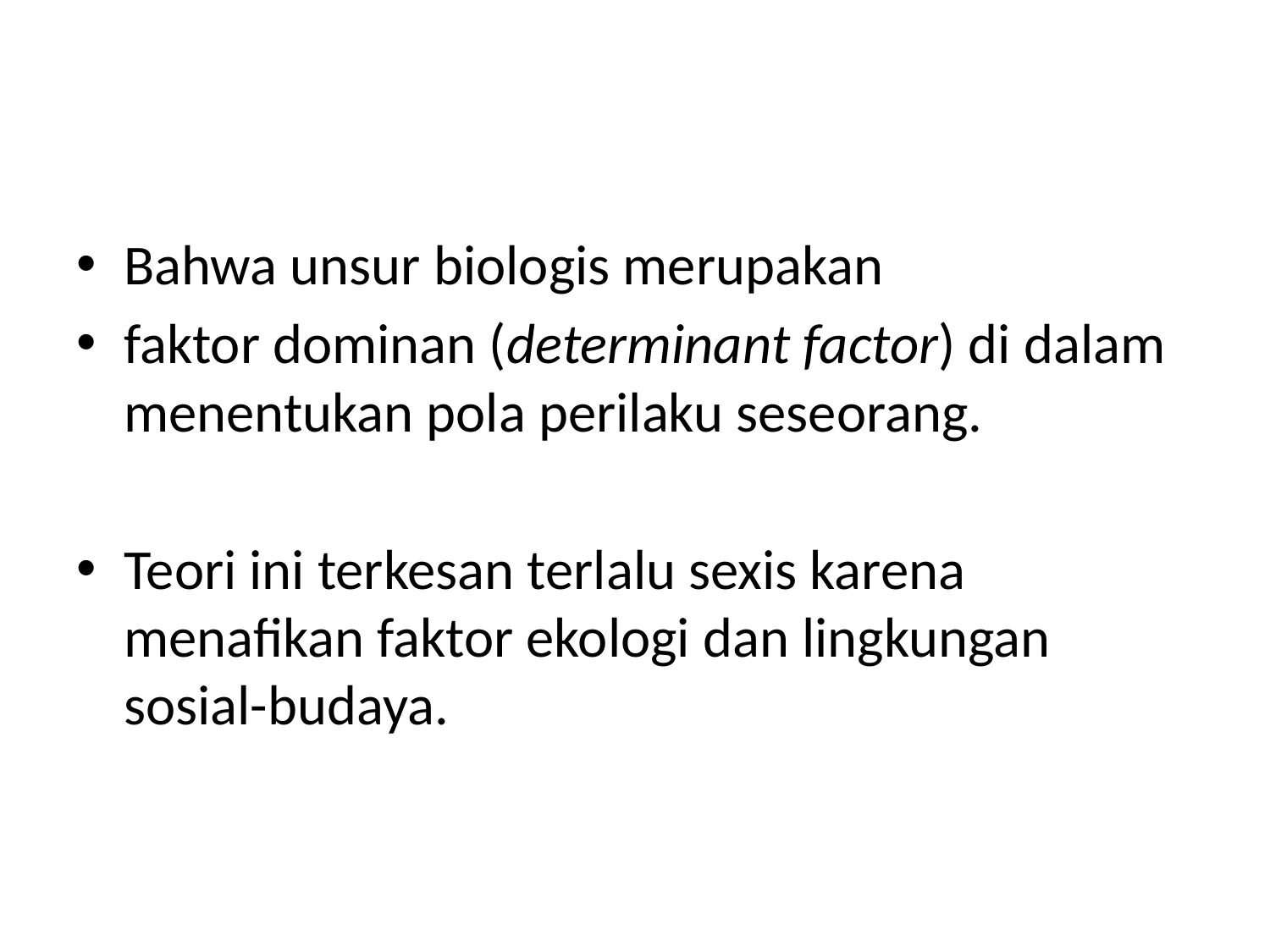

#
Bahwa unsur biologis merupakan
faktor dominan (determinant factor) di dalam menentukan pola perilaku seseorang.

Teori ini terkesan terlalu sexis karena menafikan faktor ekologi dan lingkungan sosial-budaya.